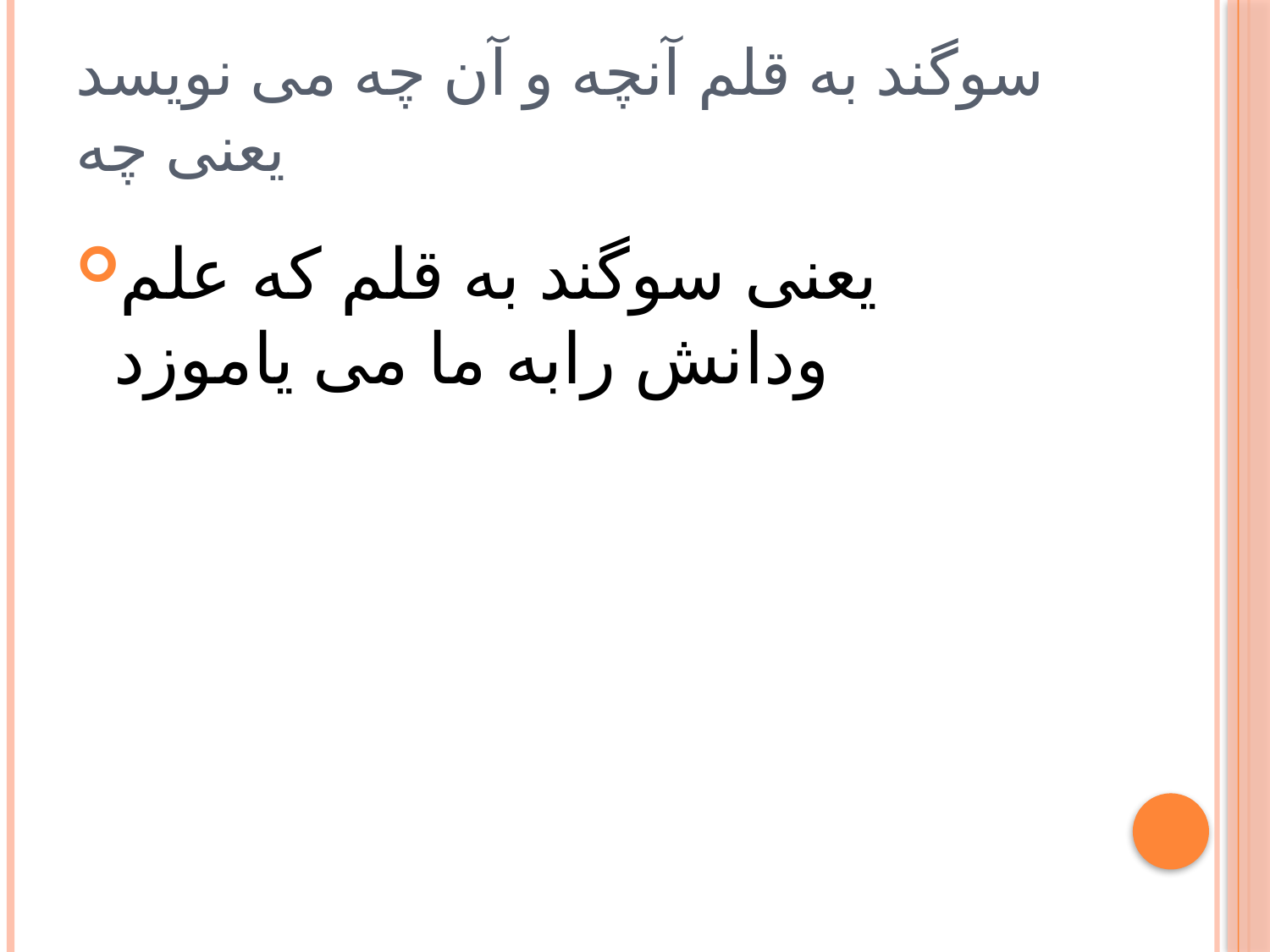

# سوگند به قلم آنچه و آن چه می نویسد یعنی چه
یعنی سوگند به قلم که علم ودانش رابه ما می یاموزد